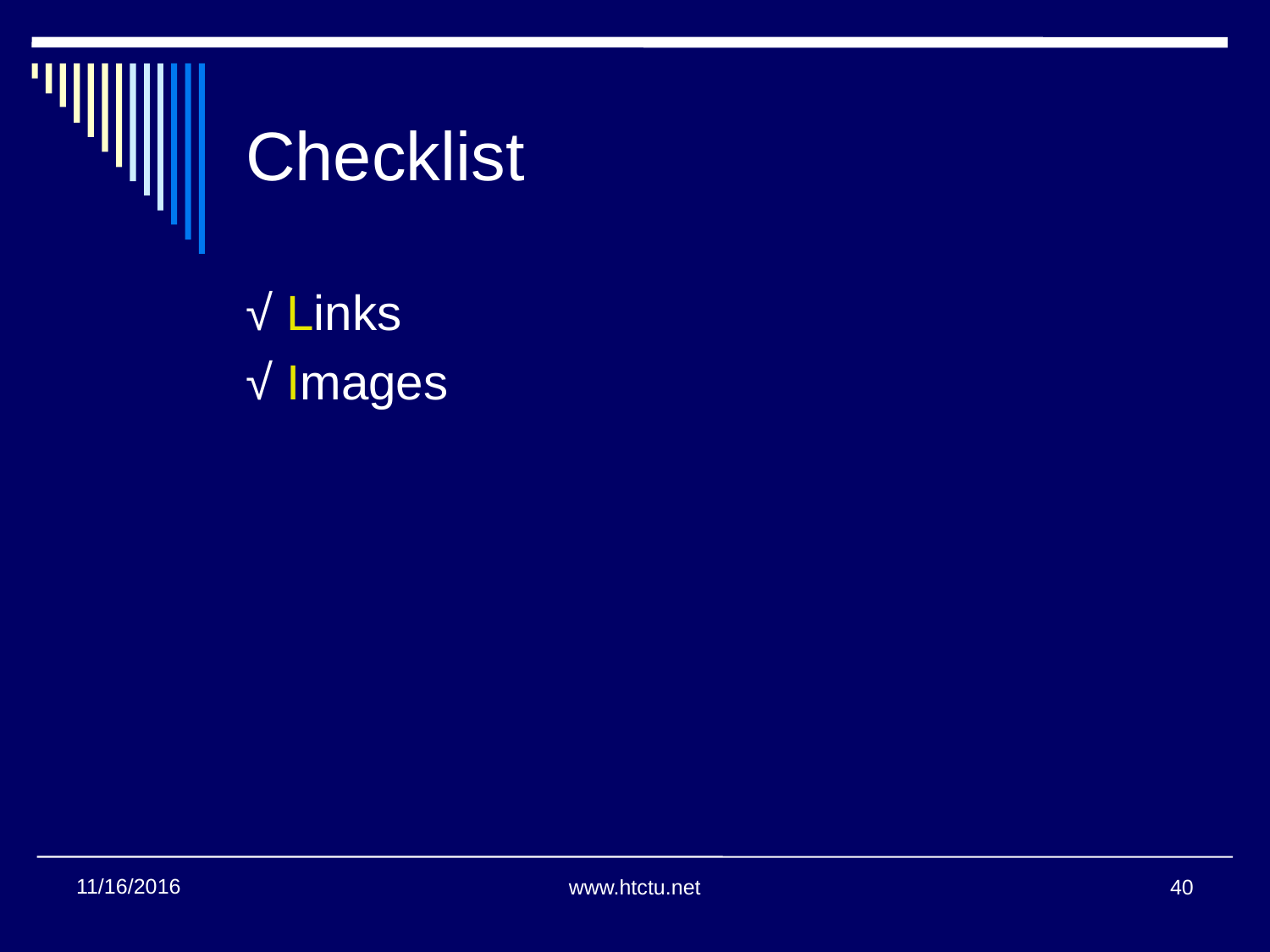

# Checklist
√ Links
√ Images

11/16/2016
www.htctu.net
40